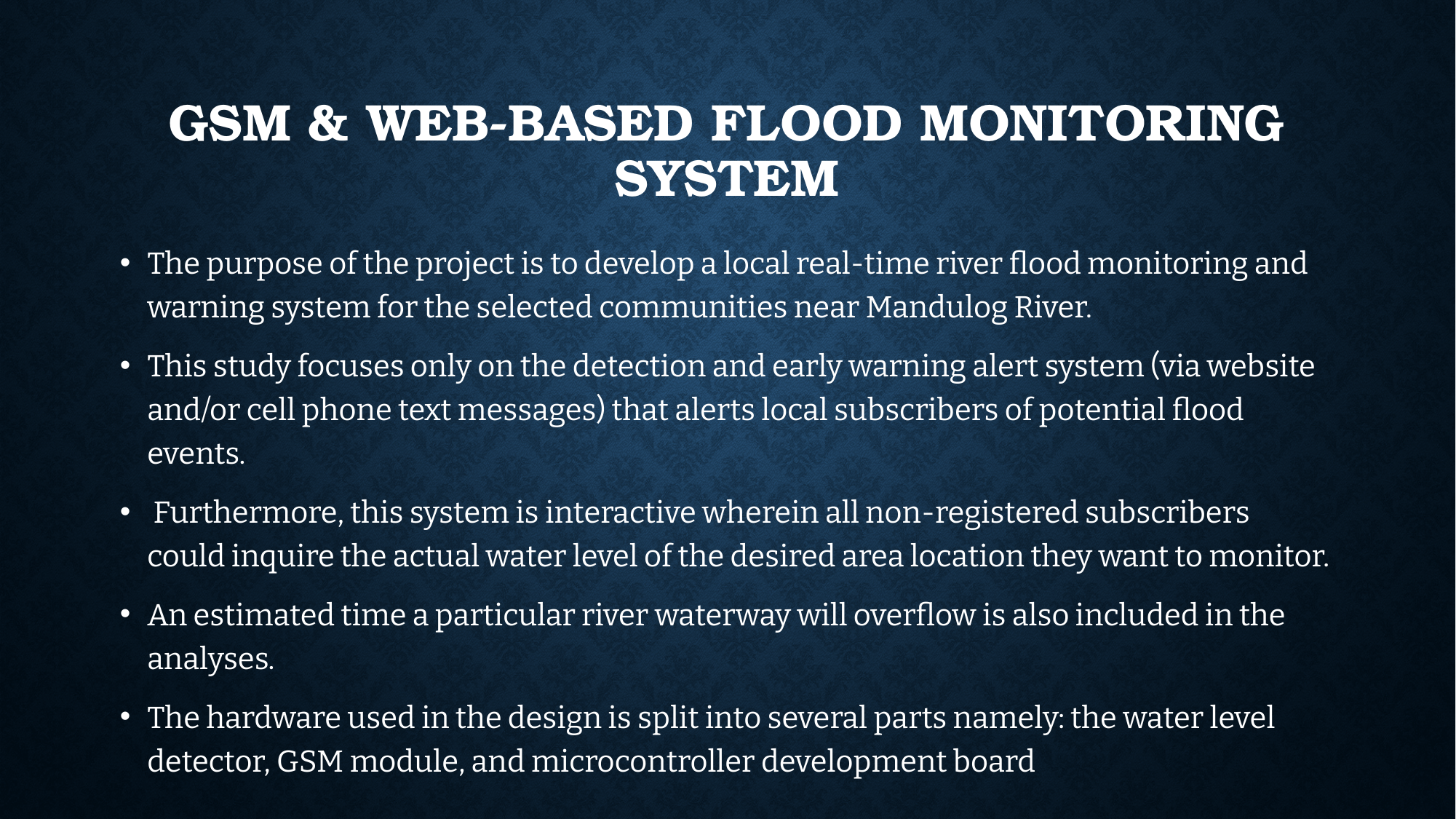

# GSM & WEB-BASED FLOOD MONITORING SYSTEM
The purpose of the project is to develop a local real-time river flood monitoring and warning system for the selected communities near Mandulog River.
This study focuses only on the detection and early warning alert system (via website and/or cell phone text messages) that alerts local subscribers of potential flood events.
 Furthermore, this system is interactive wherein all non-registered subscribers could inquire the actual water level of the desired area location they want to monitor.
An estimated time a particular river waterway will overflow is also included in the analyses.
The hardware used in the design is split into several parts namely: the water level detector, GSM module, and microcontroller development board